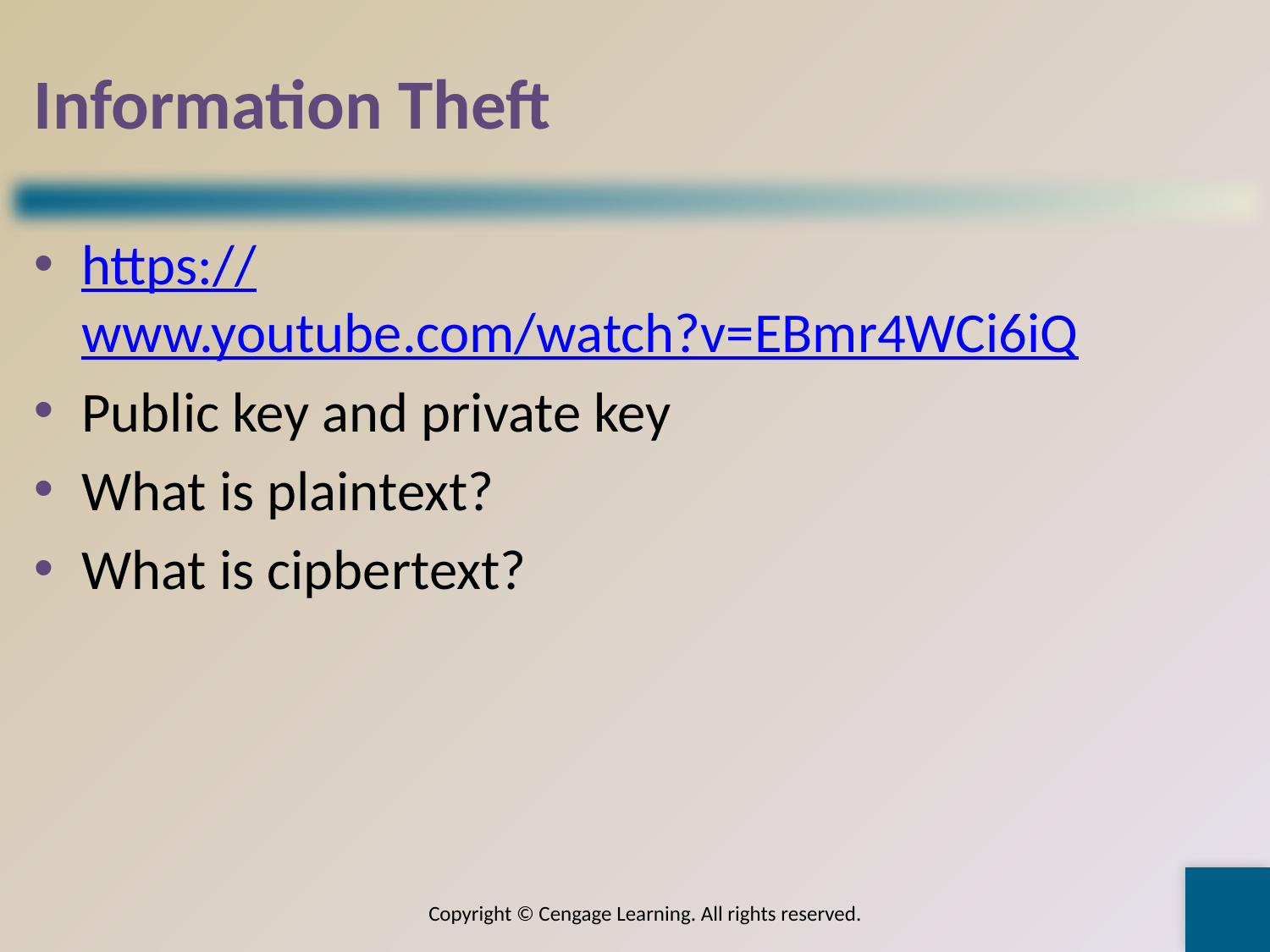

# Information Theft
https://www.youtube.com/watch?v=EBmr4WCi6iQ
Public key and private key
What is plaintext?
What is cipbertext?
Copyright © Cengage Learning. All rights reserved.